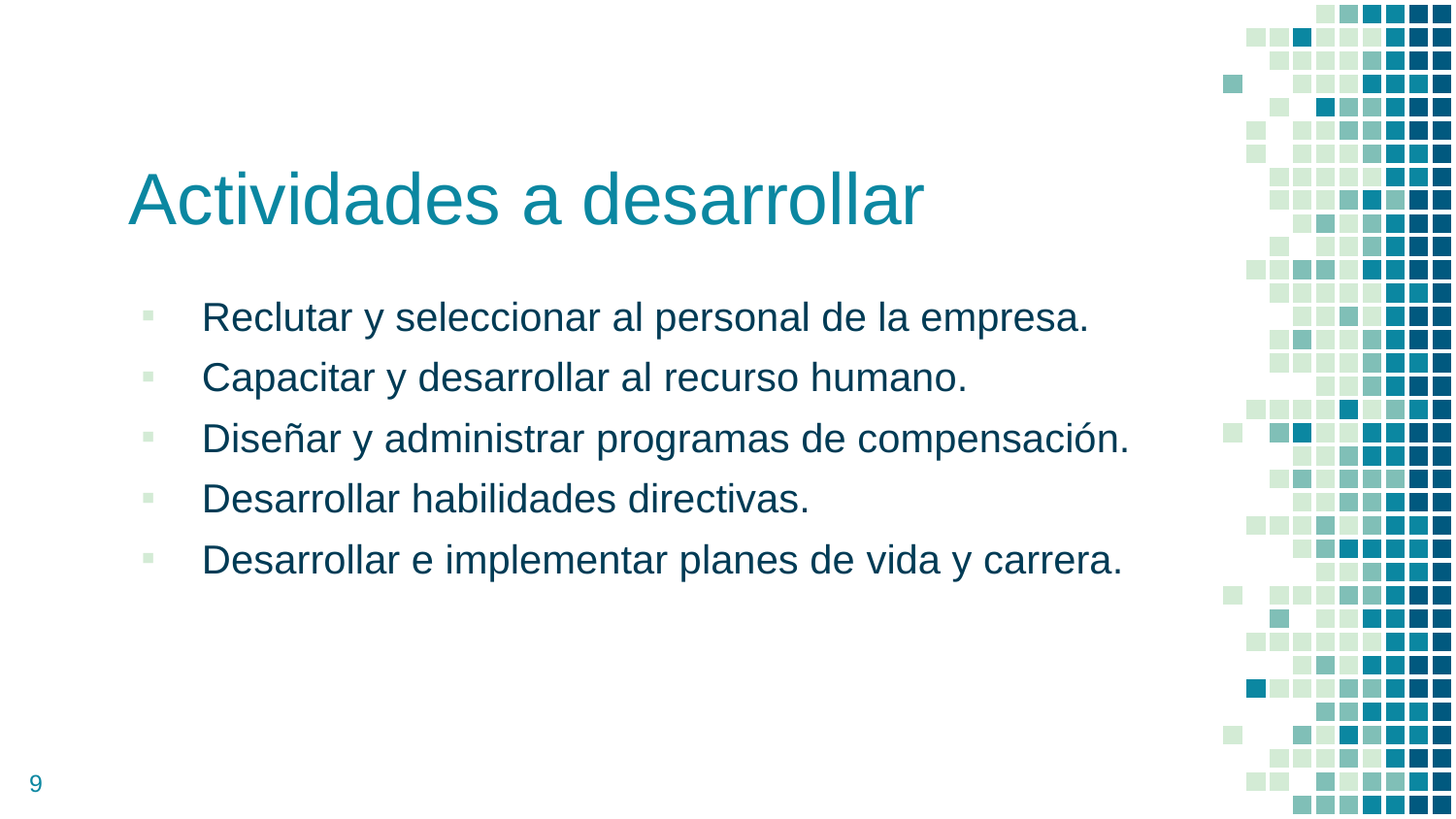

# Actividades a desarrollar
Reclutar y seleccionar al personal de la empresa.
Capacitar y desarrollar al recurso humano.
Diseñar y administrar programas de compensación.
Desarrollar habilidades directivas.
Desarrollar e implementar planes de vida y carrera.
9